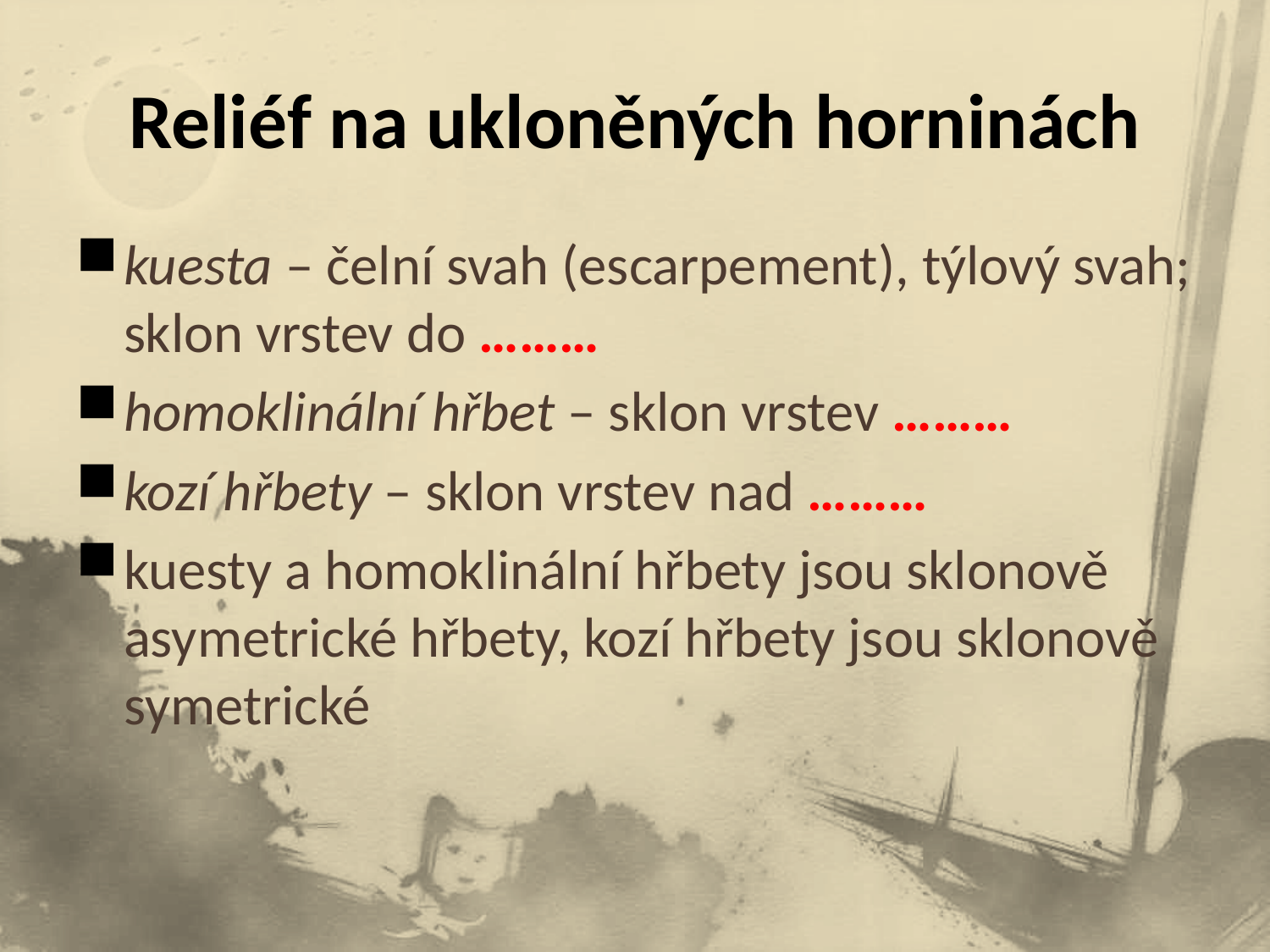

# Reliéf na ukloněných horninách
kuesta – čelní svah (escarpement), týlový svah; sklon vrstev do ………
homoklinální hřbet – sklon vrstev ………
kozí hřbety – sklon vrstev nad ………
kuesty a homoklinální hřbety jsou sklonově asymetrické hřbety, kozí hřbety jsou sklonově symetrické